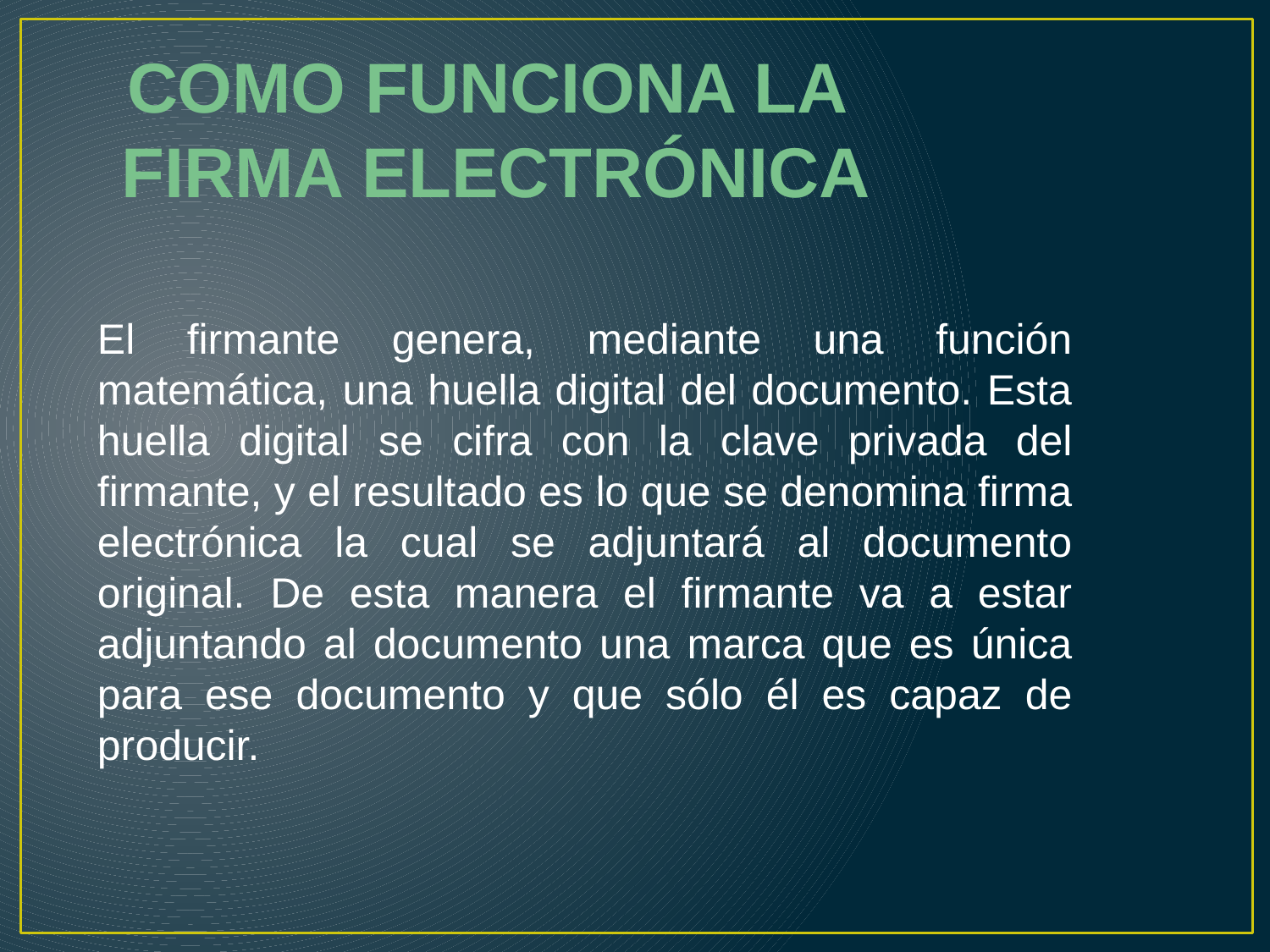

Como funciona la
firma electrónica
El firmante genera, mediante una función matemática, una huella digital del documento. Esta huella digital se cifra con la clave privada del firmante, y el resultado es lo que se denomina firma electrónica la cual se adjuntará al documento original. De esta manera el firmante va a estar adjuntando al documento una marca que es única para ese documento y que sólo él es capaz de producir.